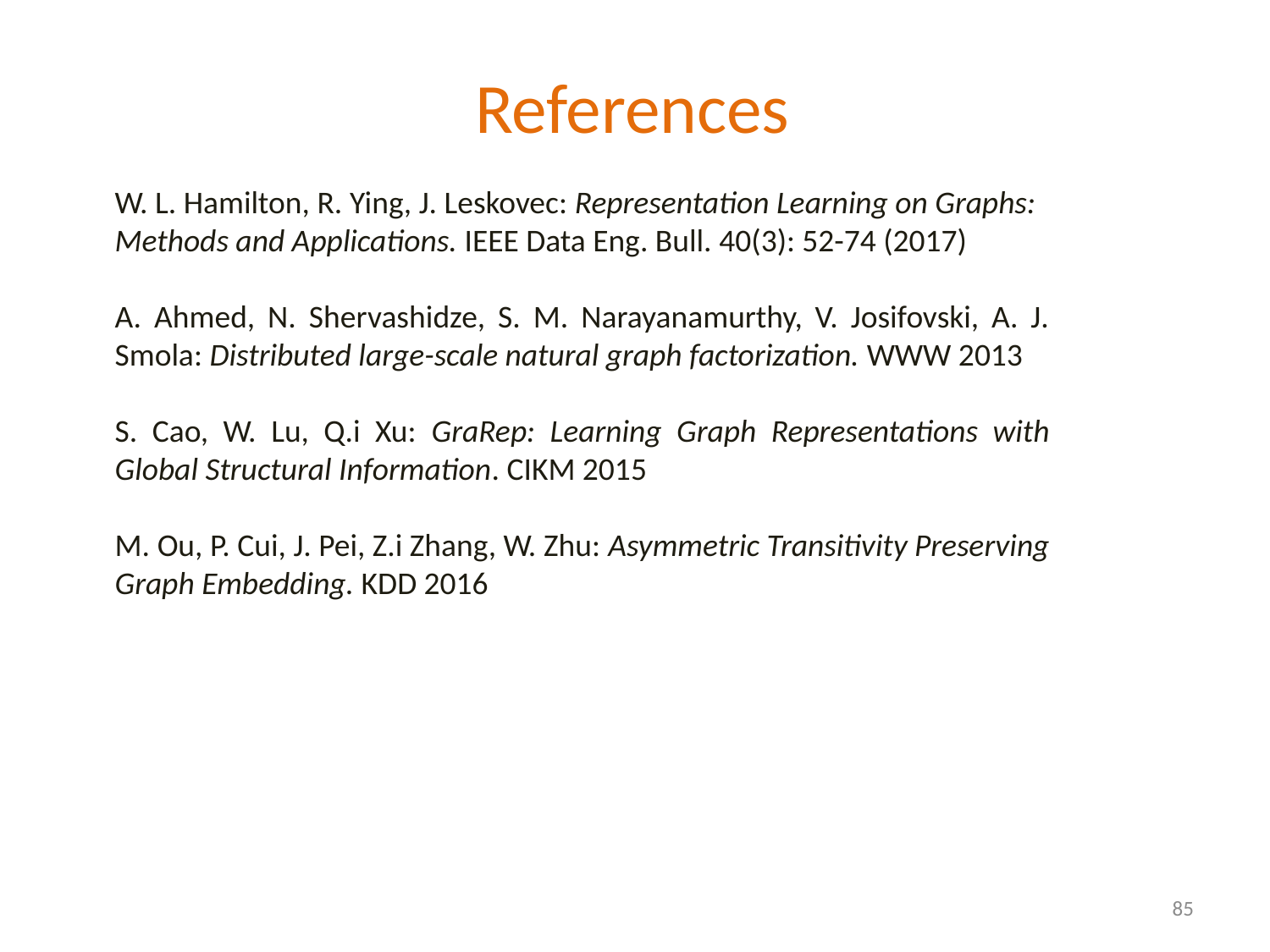

References
W. L. Hamilton, R. Ying, J. Leskovec: Representation Learning on Graphs: Methods and Applications. IEEE Data Eng. Bull. 40(3): 52-74 (2017)

A. Ahmed, N. Shervashidze, S. M. Narayanamurthy, V. Josifovski, A. J. Smola: Distributed large-scale natural graph factorization. WWW 2013

S. Cao, W. Lu, Q.i Xu: GraRep: Learning Graph Representations with Global Structural Information. CIKM 2015

M. Ou, P. Cui, J. Pei, Z.i Zhang, W. Zhu: Asymmetric Transitivity Preserving Graph Embedding. KDD 2016

85